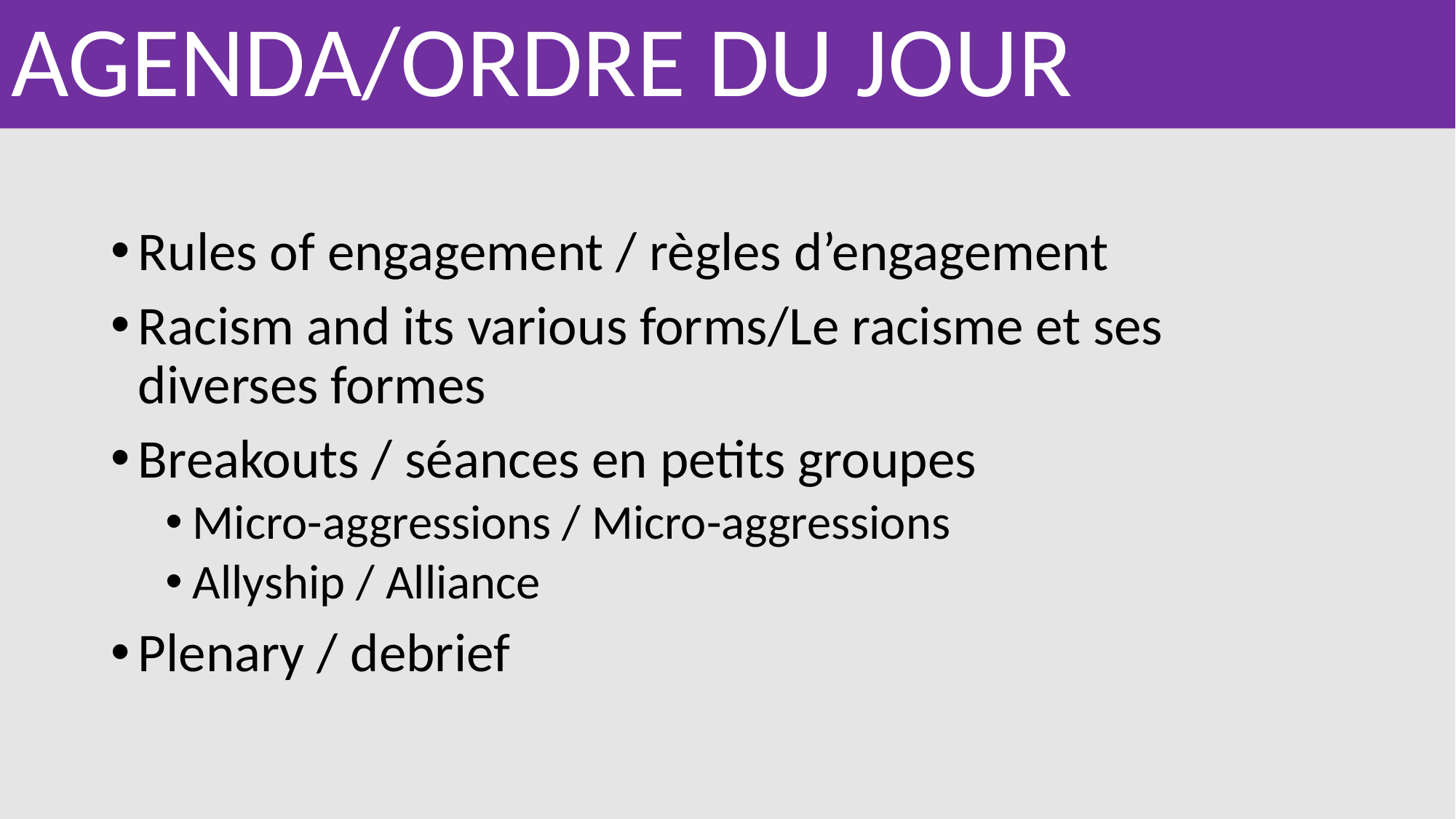

# AGENDA/ORDRE DU JOUR
Rules of engagement / règles d’engagement
Racism and its various forms/Le racisme et ses diverses formes
Breakouts / séances en petits groupes
Micro-aggressions / Micro-aggressions
Allyship / Alliance
Plenary / debrief